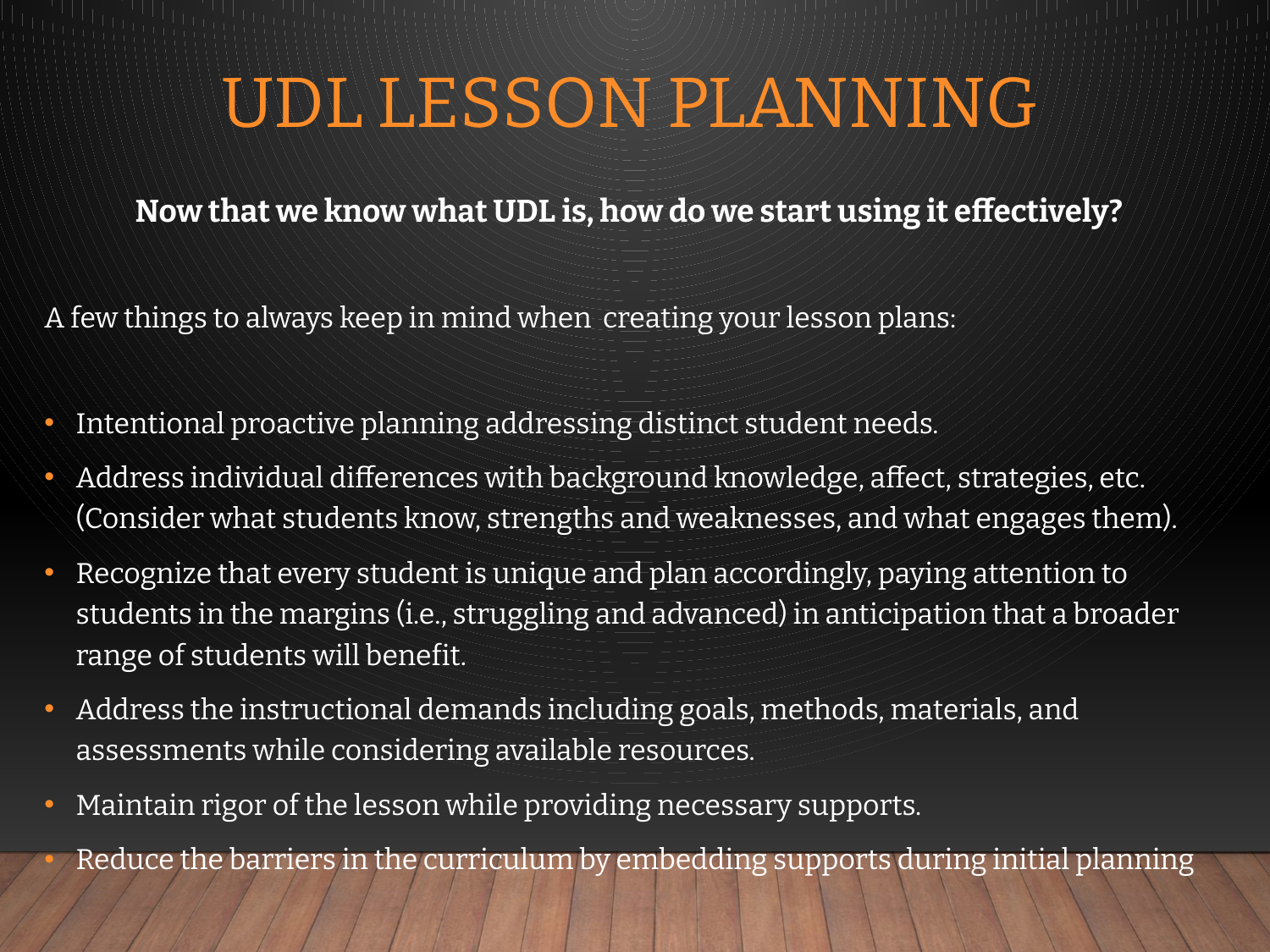

# UDL Lesson planning
Now that we know what UDL is, how do we start using it effectively?

A few things to always keep in mind when  creating your lesson plans:

Intentional proactive planning addressing distinct student needs.
Address individual differences with background knowledge, affect, strategies, etc. (Consider what students know, strengths and weaknesses, and what engages them).
Recognize that every student is unique and plan accordingly, paying attention to students in the margins (i.e., struggling and advanced) in anticipation that a broader range of students will benefit.
Address the instructional demands including goals, methods, materials, and assessments while considering available resources.
Maintain rigor of the lesson while providing necessary supports.
Reduce the barriers in the curriculum by embedding supports during initial planning